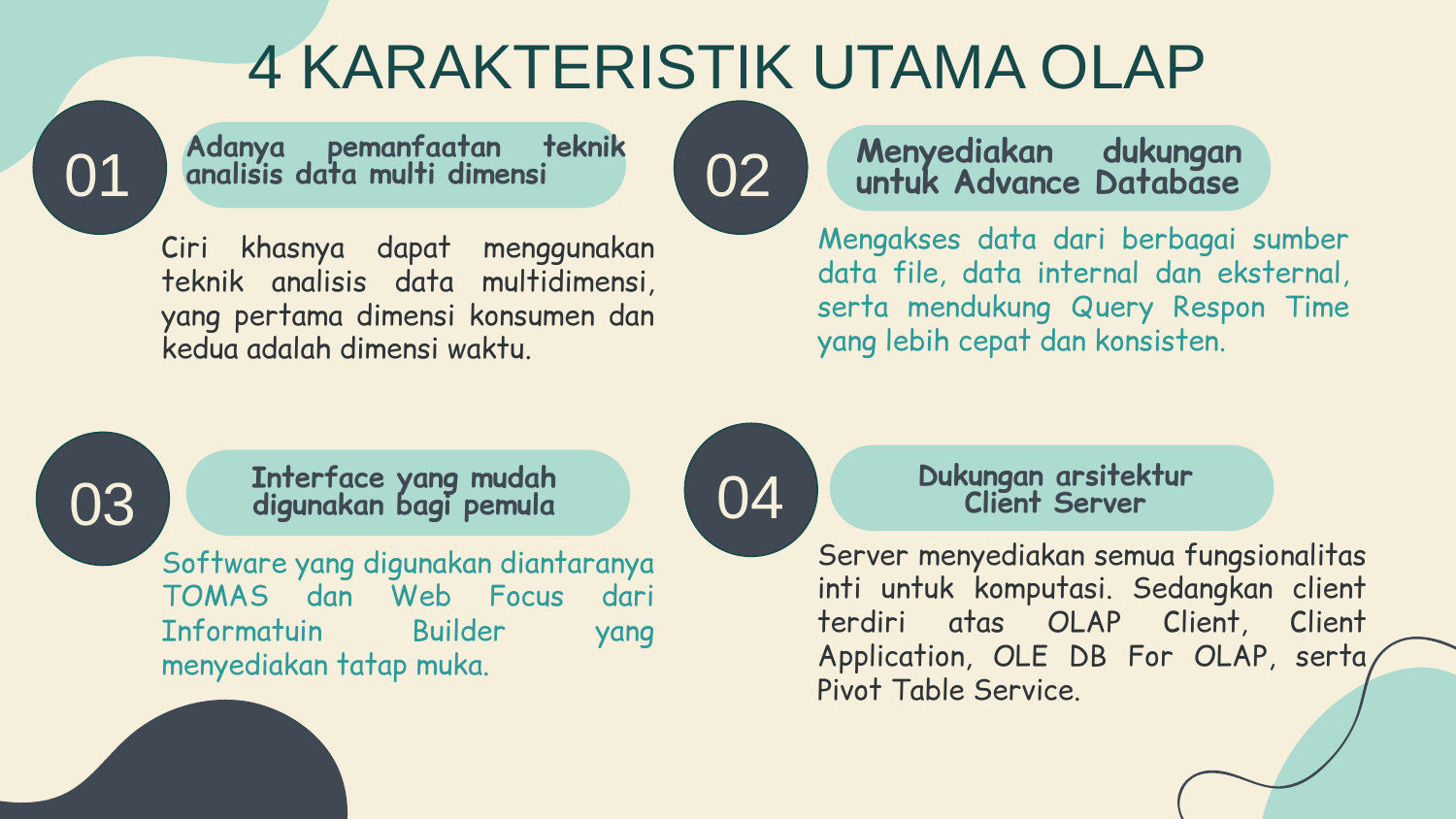

# 4 KARAKTERISTIK UTAMA OLAP

01
02

Adanya pemanfaatan teknik analisis data multi dimensi

Menyediakan dukungan untuk Advance Database
Mengakses data dari berbagai sumber data file, data internal dan eksternal, serta mendukung Query Respon Time yang lebih cepat dan konsisten.
Ciri khasnya dapat menggunakan teknik analisis data multidimensi, yang pertama dimensi konsumen dan kedua adalah dimensi waktu.

04
03

Dukungan arsitektur Client Server
Interface yang mudah digunakan bagi pemula

Server menyediakan semua fungsionalitas inti untuk komputasi. Sedangkan client terdiri atas OLAP Client, Client Application, OLE DB For OLAP, serta Pivot Table Service.
Software yang digunakan diantaranya TOMAS dan Web Focus dari Informatuin Builder yang menyediakan tatap muka.